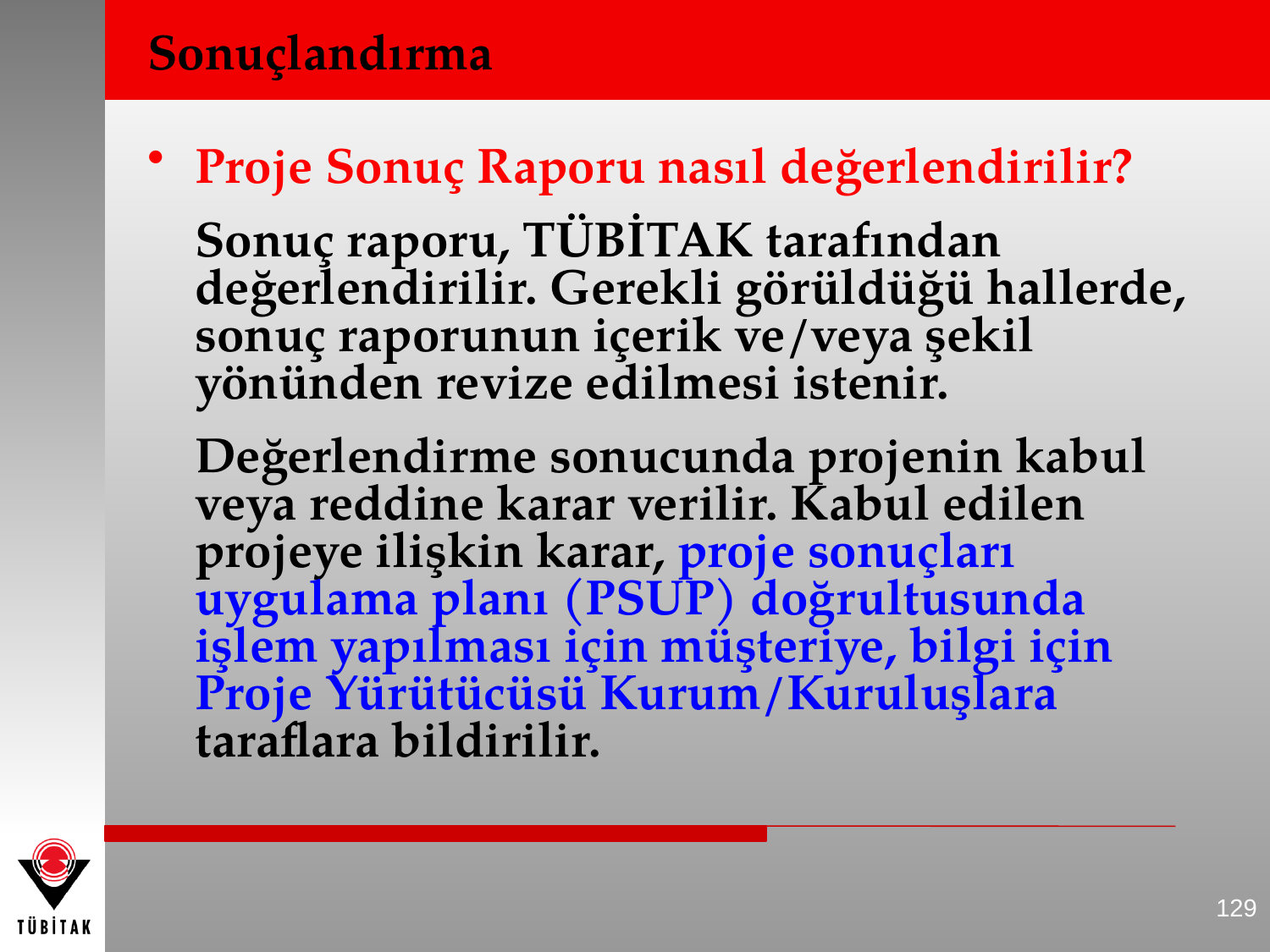

Sonuçlandırma
Proje Sonuç Raporu nasıl değerlendirilir?

	Sonuç raporu, TÜBİTAK tarafından değerlendirilir. Gerekli görüldüğü hallerde, sonuç raporunun içerik ve/veya şekil yönünden revize edilmesi istenir.

	Değerlendirme sonucunda projenin kabul veya reddine karar verilir. Kabul edilen projeye ilişkin karar, proje sonuçları uygulama planı (PSUP) doğrultusunda işlem yapılması için müşteriye, bilgi için Proje Yürütücüsü Kurum/Kuruluşlara taraflara bildirilir.

129